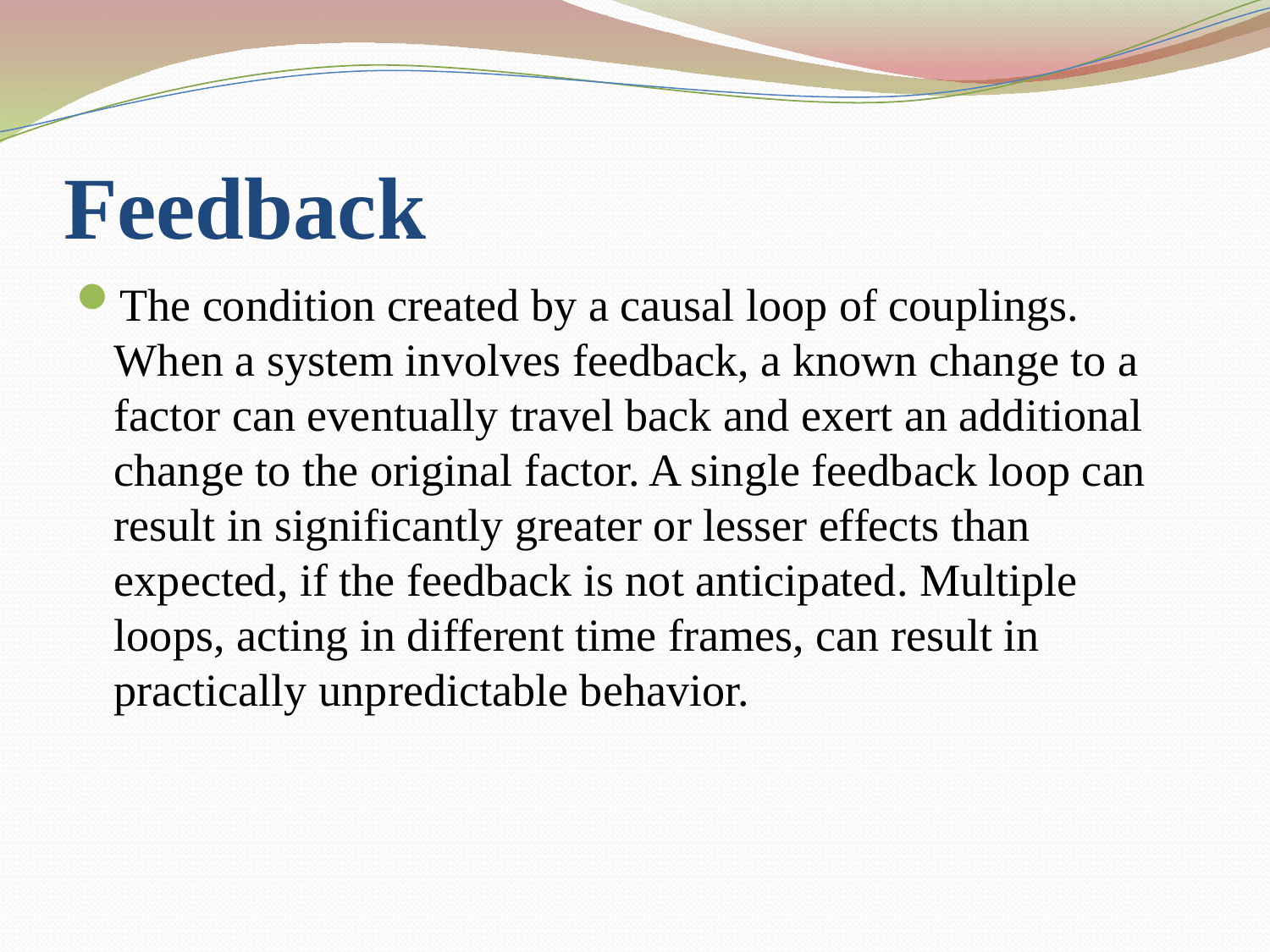

# Feedback
The condition created by a causal loop of couplings. When a system involves feedback, a known change to a factor can eventually travel back and exert an additional change to the original factor. A single feedback loop can result in significantly greater or lesser effects than expected, if the feedback is not anticipated. Multiple loops, acting in different time frames, can result in practically unpredictable behavior.